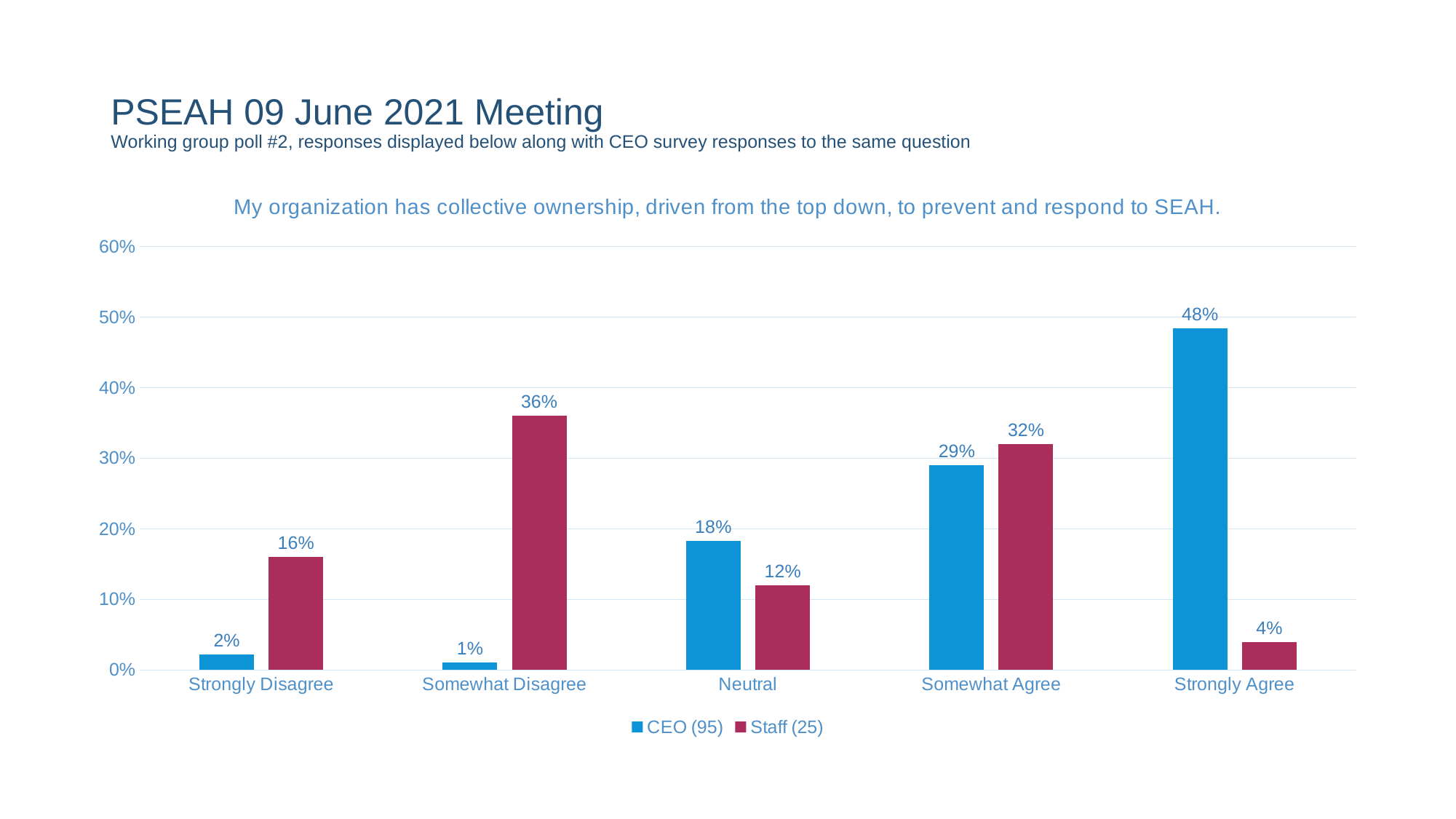

# PSEAH 09 June 2021 Meeting Working group poll #2, responses displayed below along with CEO survey responses to the same question

### Chart: My organization has collective ownership, driven from the top down, to prevent and respond to SEAH.

| Category | CEO (95) | Staff (25) |
|---|---|---|
| Strongly Disagree | 0.021505376344086023 | 0.16 |
| Somewhat Disagree | 0.010752688172043012 | 0.36 |
| Neutral | 0.1827956989247312 | 0.12 |
| Somewhat Agree | 0.2903225806451613 | 0.32 |
| Strongly Agree | 0.4838709677419355 | 0.04 |